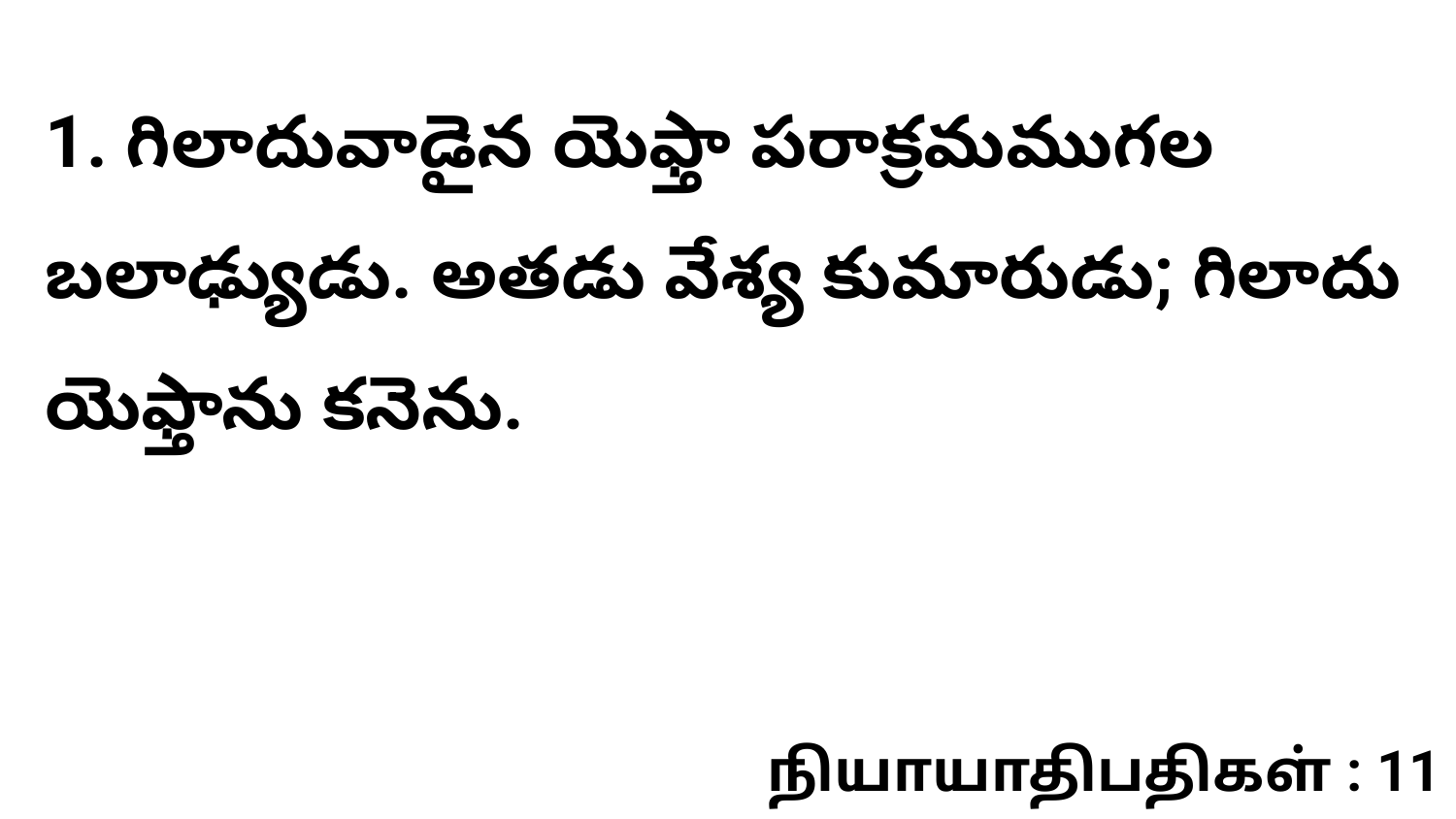

1. గిలాదువాడైన యెఫ్తా పరాక్రమముగల బలాఢ్యుడు. అతడు వేశ్య కుమారుడు; గిలాదు యెఫ్తాను కనెను.
நியாயாதிபதிகள் : 11